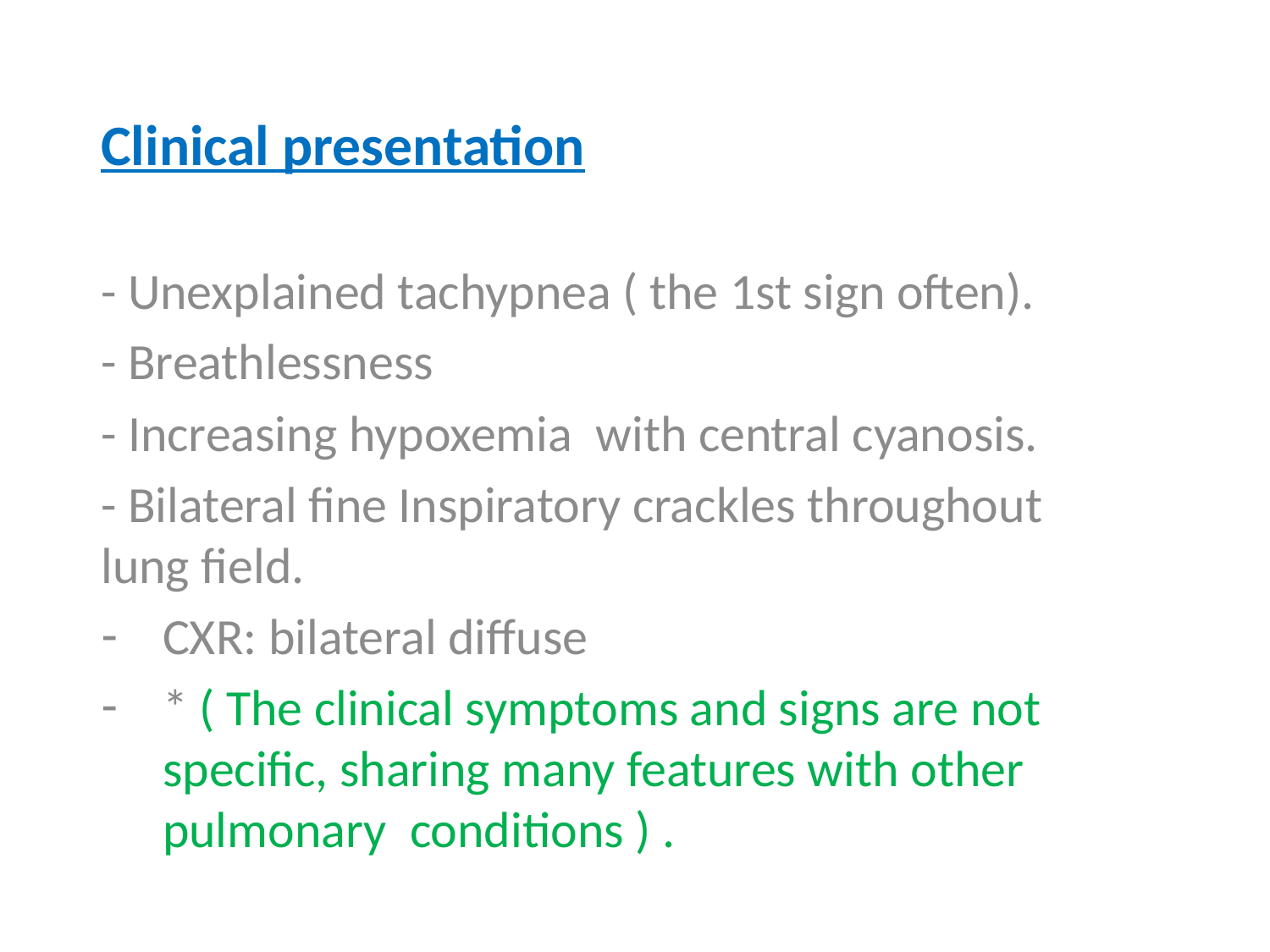

Clinical presentation

- Unexplained tachypnea ( the 1st sign often).
- Breathlessness
- Increasing hypoxemia  with central cyanosis.
- Bilateral fine Inspiratory crackles throughout lung field.
CXR: bilateral diffuse
* ( The clinical symptoms and signs are not specific, sharing many features with other pulmonary  conditions ) .